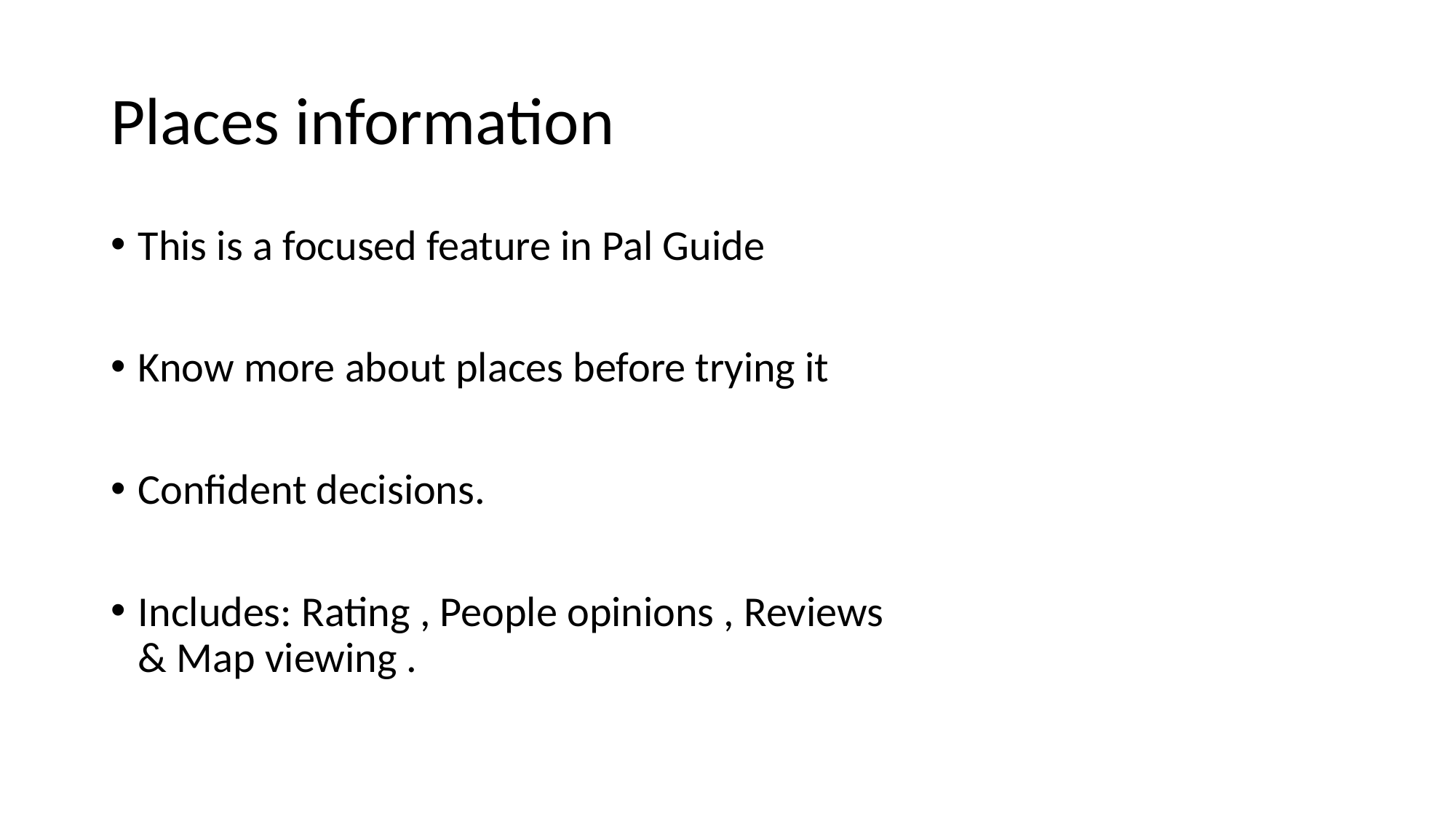

# Places information
This is a focused feature in Pal Guide

Know more about places before trying it

Confident decisions.

Includes: Rating , People opinions , Reviews & Map viewing .